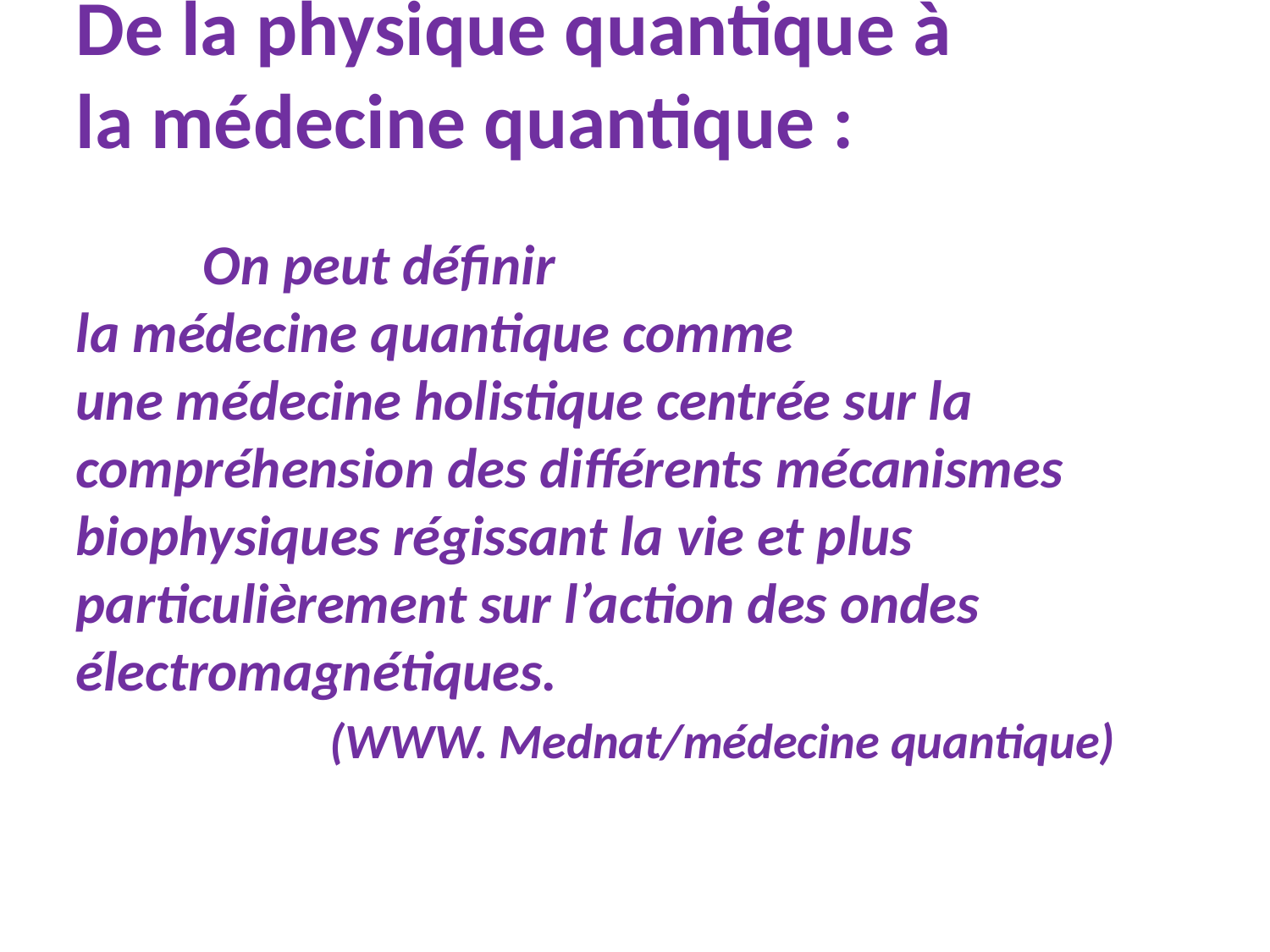

De la physique quantique à la médecine quantique :

	On peut définir la médecine quantique comme une médecine holistique centrée sur la compréhension des différents mécanismes biophysiques régissant la vie et plus particulièrement sur l’action des ondes électromagnétiques.
		(WWW. Mednat/médecine quantique)